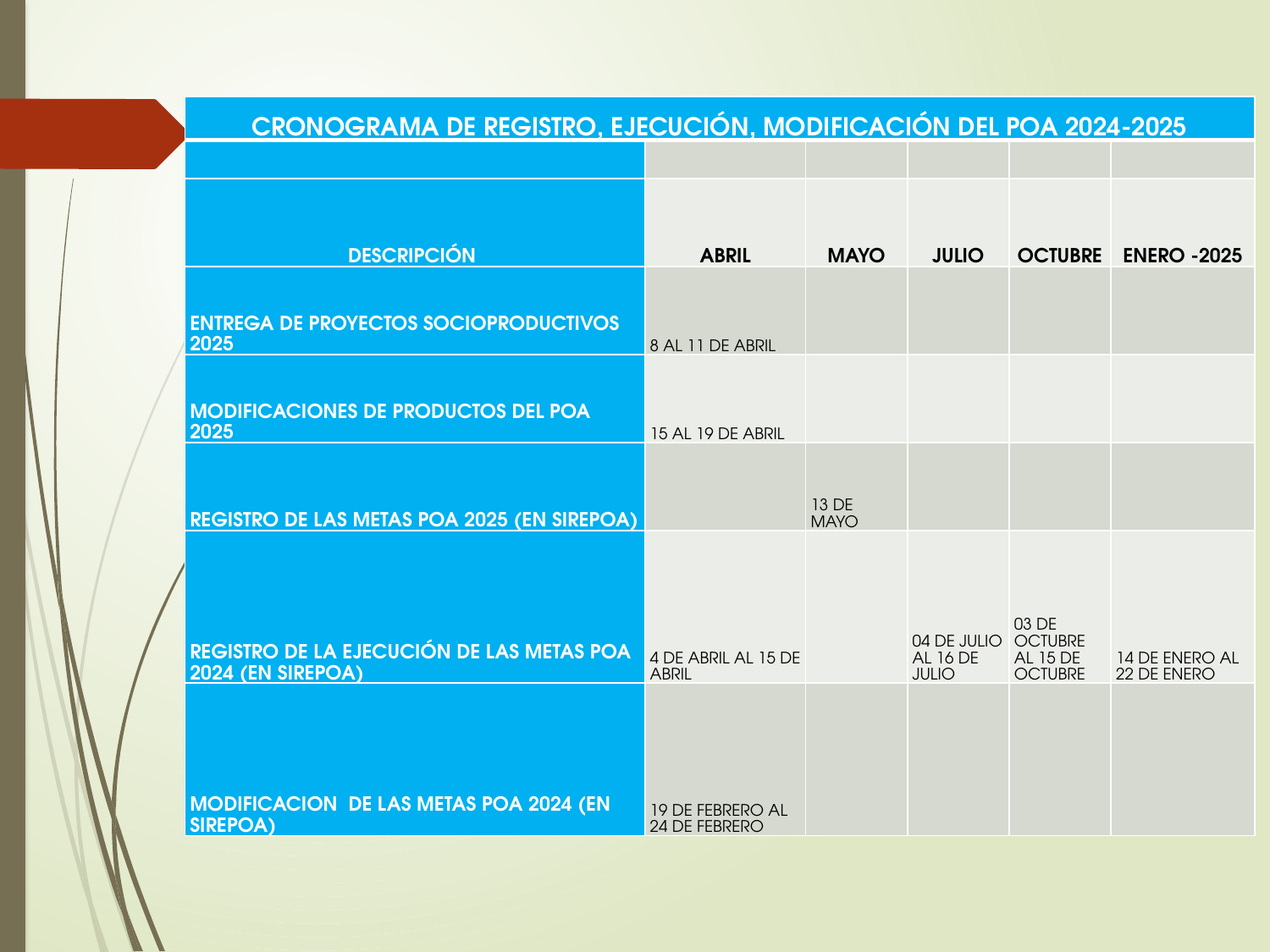

| CRONOGRAMA DE REGISTRO, EJECUCIÓN, MODIFICACIÓN DEL POA 2024-2025 |  |  |  |  |  |
| --- | --- | --- | --- | --- | --- |
|  |  |  |  |  |  |
| DESCRIPCIÓN | ABRIL | MAYO | JULIO | OCTUBRE | ENERO -2025 |
| ENTREGA DE PROYECTOS SOCIOPRODUCTIVOS 2025 | 8 AL 11 DE ABRIL |  |  |  |  |
| MODIFICACIONES DE PRODUCTOS DEL POA 2025 | 15 AL 19 DE ABRIL |  |  |  |  |
| REGISTRO DE LAS METAS POA 2025 (EN SIREPOA) |  | 13 DE MAYO |  |  |  |
| REGISTRO DE LA EJECUCIÓN DE LAS METAS POA 2024 (EN SIREPOA) | 4 DE ABRIL AL 15 DE ABRIL |  | 04 DE JULIO AL 16 DE JULIO | 03 DE OCTUBRE AL 15 DE OCTUBRE | 14 DE ENERO AL 22 DE ENERO |
| MODIFICACION DE LAS METAS POA 2024 (EN SIREPOA) | 19 DE FEBRERO AL 24 DE FEBRERO |  |  |  |  |